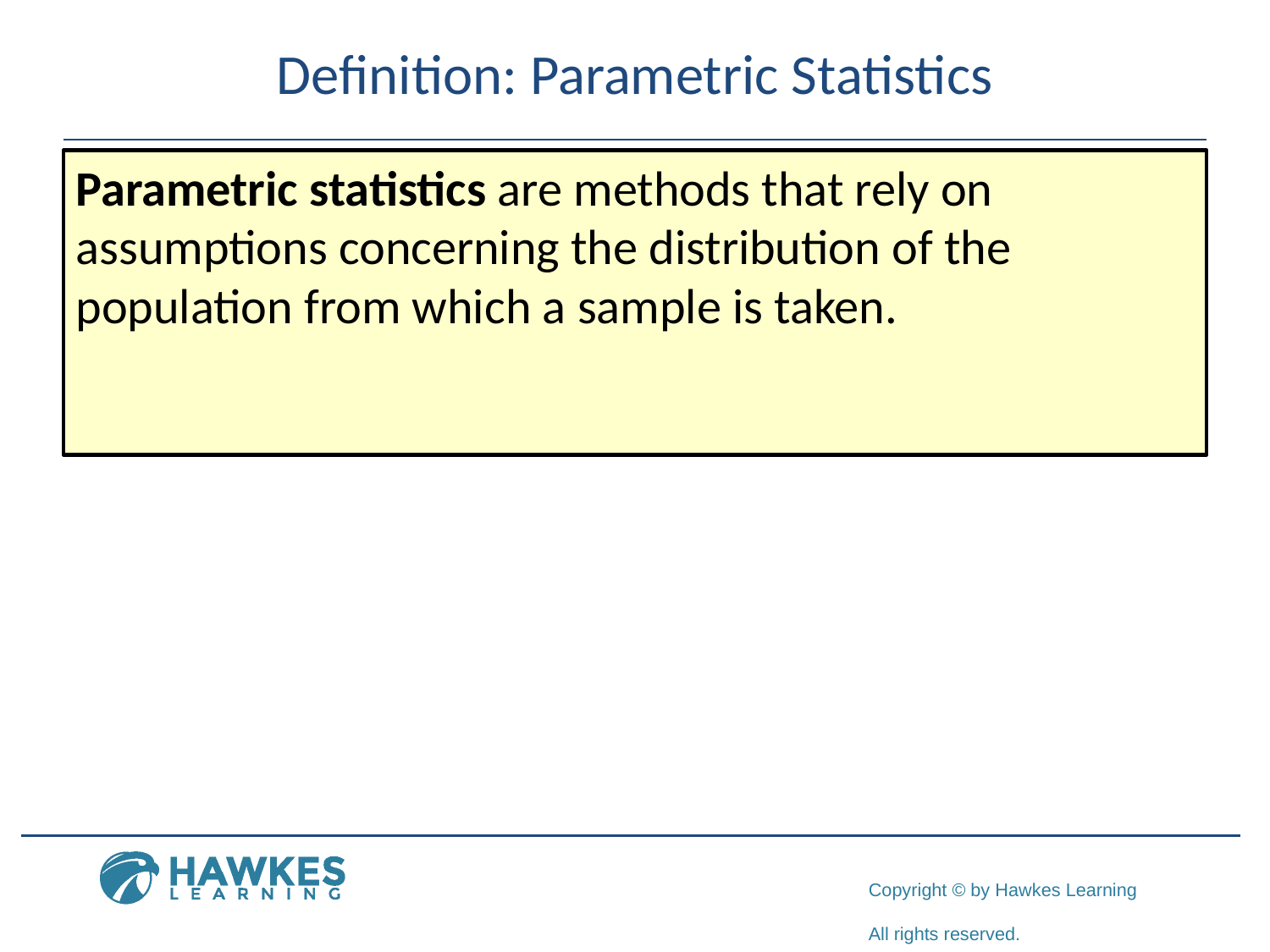

# Definition: Parametric Statistics
Parametric statistics are methods that rely on assumptions concerning the distribution of the population from which a sample is taken.